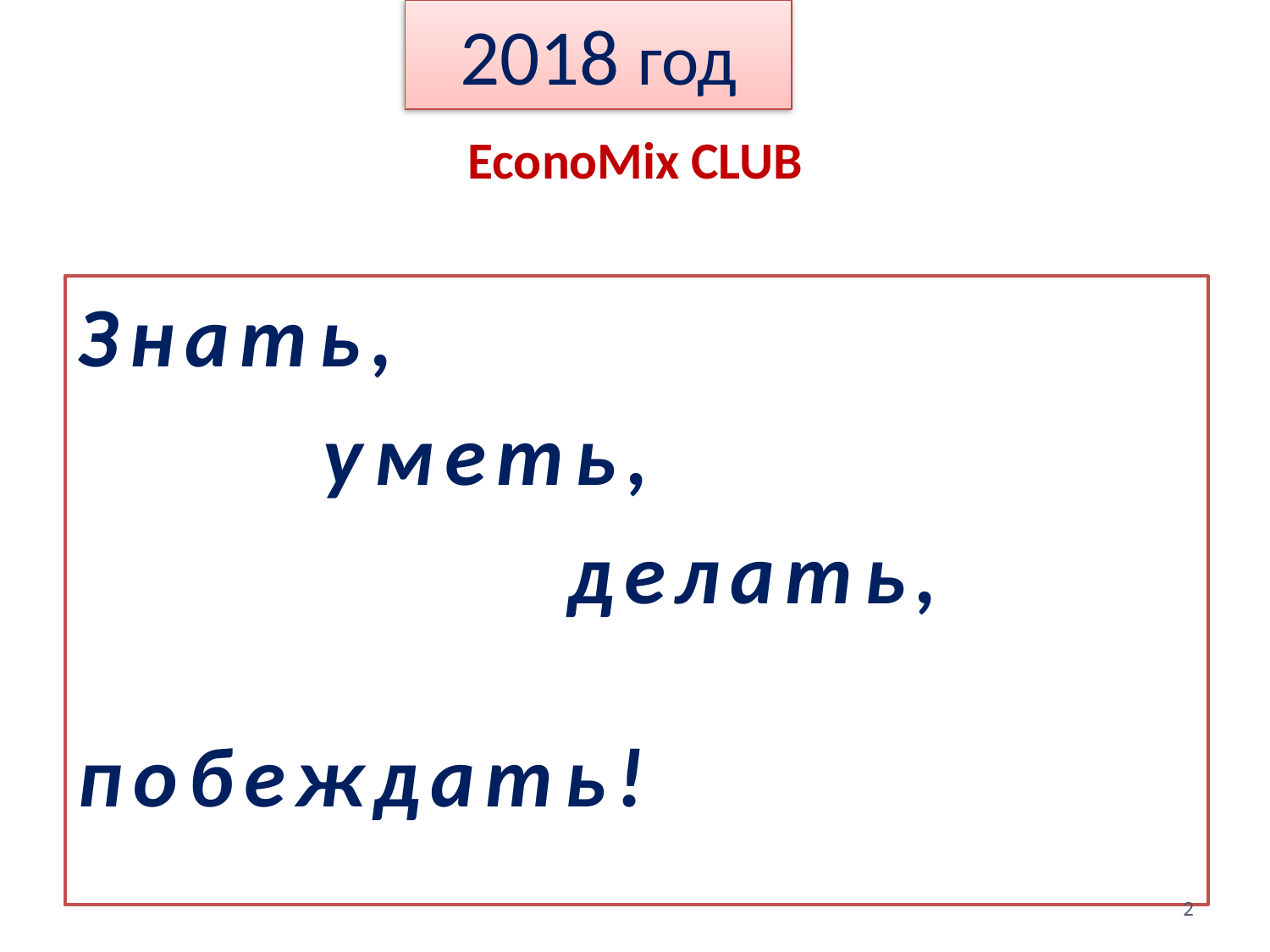

2018 год
# EconoMix CLUB
Знать,
	    уметь,
		        делать, 						     побеждать!

2